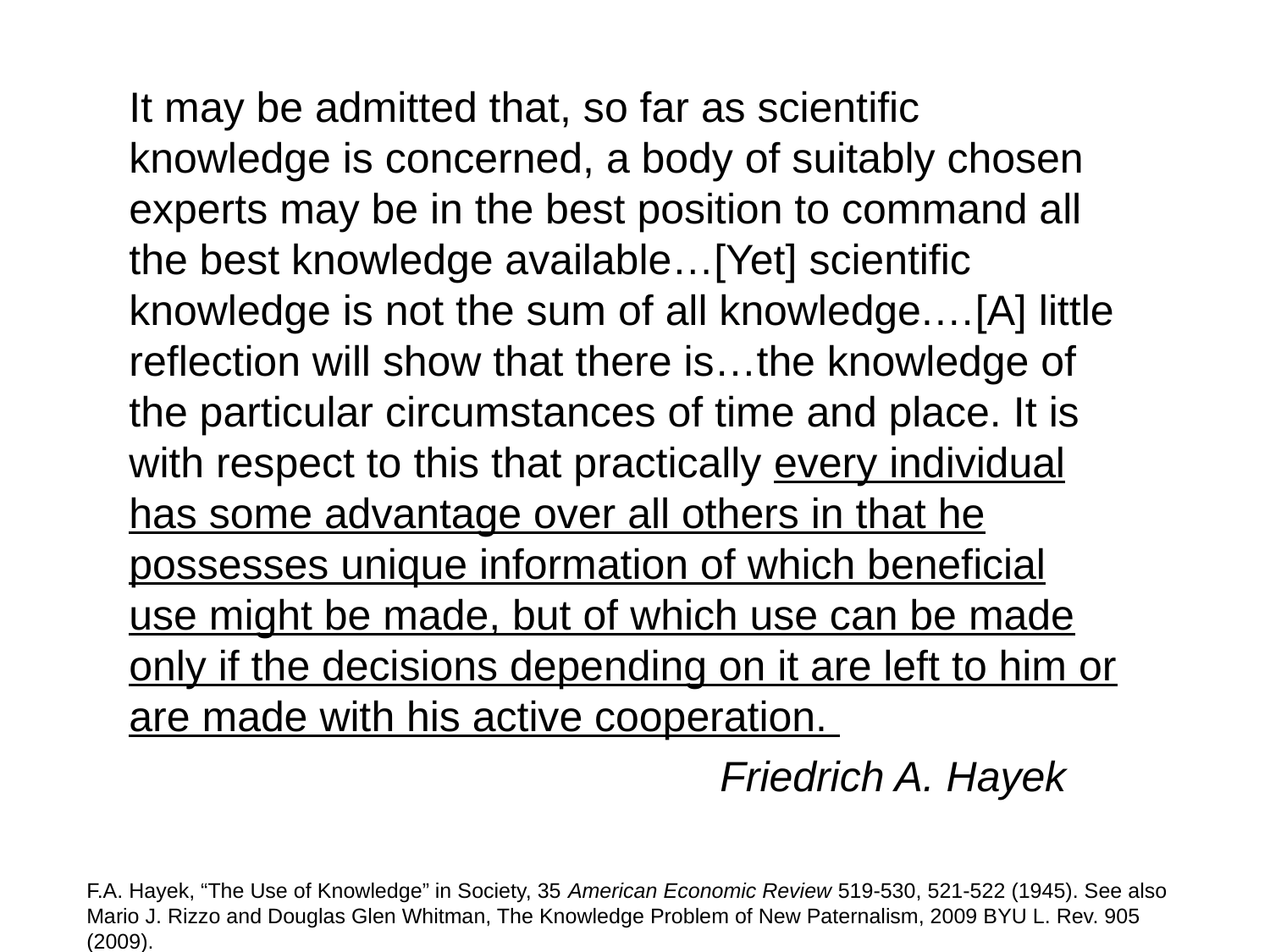

It may be admitted that, so far as scientific knowledge is concerned, a body of suitably chosen experts may be in the best position to command all the best knowledge available…[Yet] scientific knowledge is not the sum of all knowledge.…[A] little reflection will show that there is…the knowledge of the particular circumstances of time and place. It is with respect to this that practically every individual has some advantage over all others in that he possesses unique information of which beneficial use might be made, but of which use can be made only if the decisions depending on it are left to him or are made with his active cooperation.
				       Friedrich A. Hayek

F.A. Hayek, “The Use of Knowledge” in Society, 35 American Economic Review 519-530, 521-522 (1945). See also Mario J. Rizzo and Douglas Glen Whitman, The Knowledge Problem of New Paternalism, 2009 BYU L. Rev. 905 (2009).